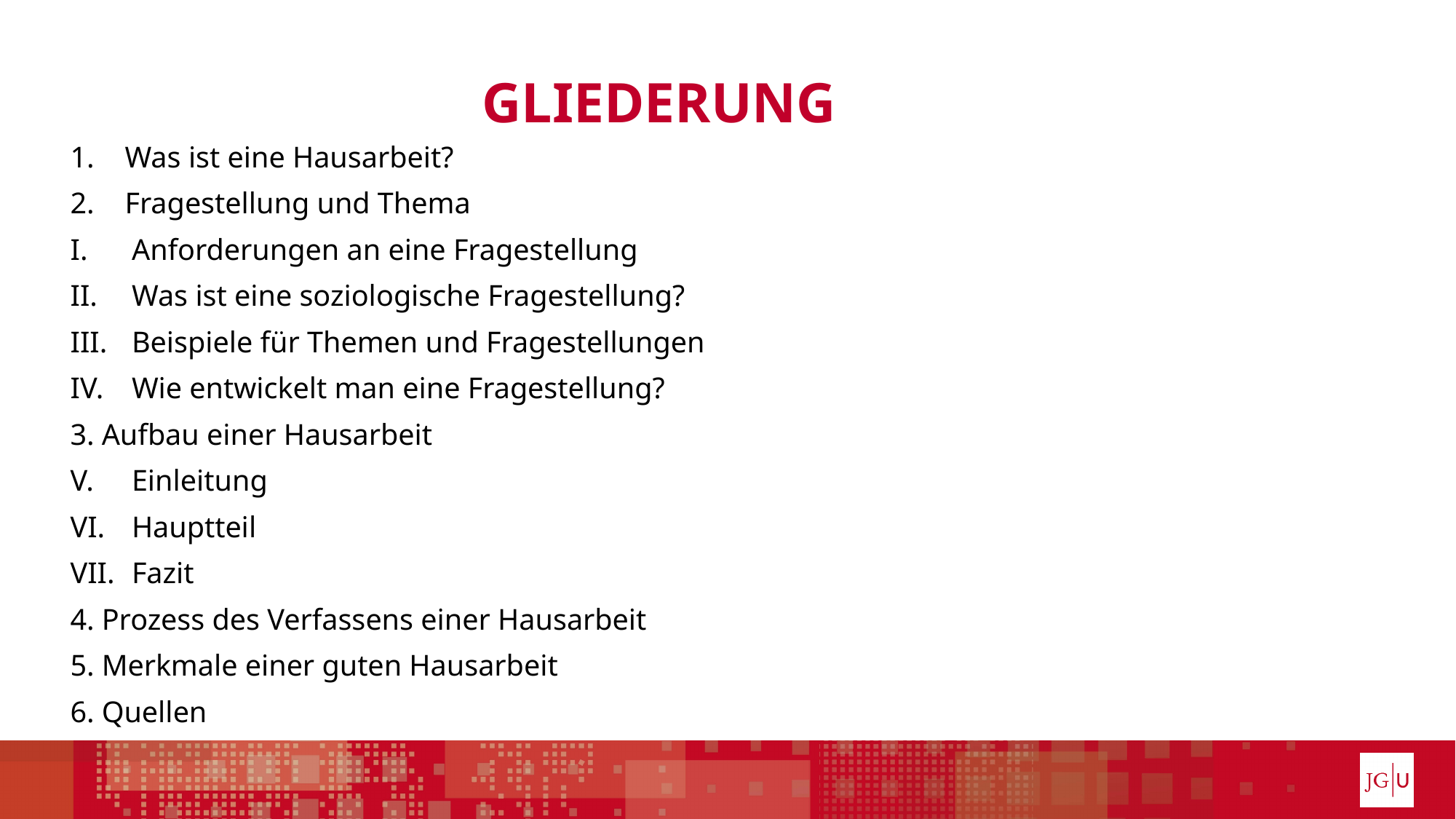

# Gliederung
Was ist eine Hausarbeit?
Fragestellung und Thema
Anforderungen an eine Fragestellung
Was ist eine soziologische Fragestellung?
Beispiele für Themen und Fragestellungen
Wie entwickelt man eine Fragestellung?
3. Aufbau einer Hausarbeit
Einleitung
Hauptteil
Fazit
4. Prozess des Verfassens einer Hausarbeit
5. Merkmale einer guten Hausarbeit
6. Quellen